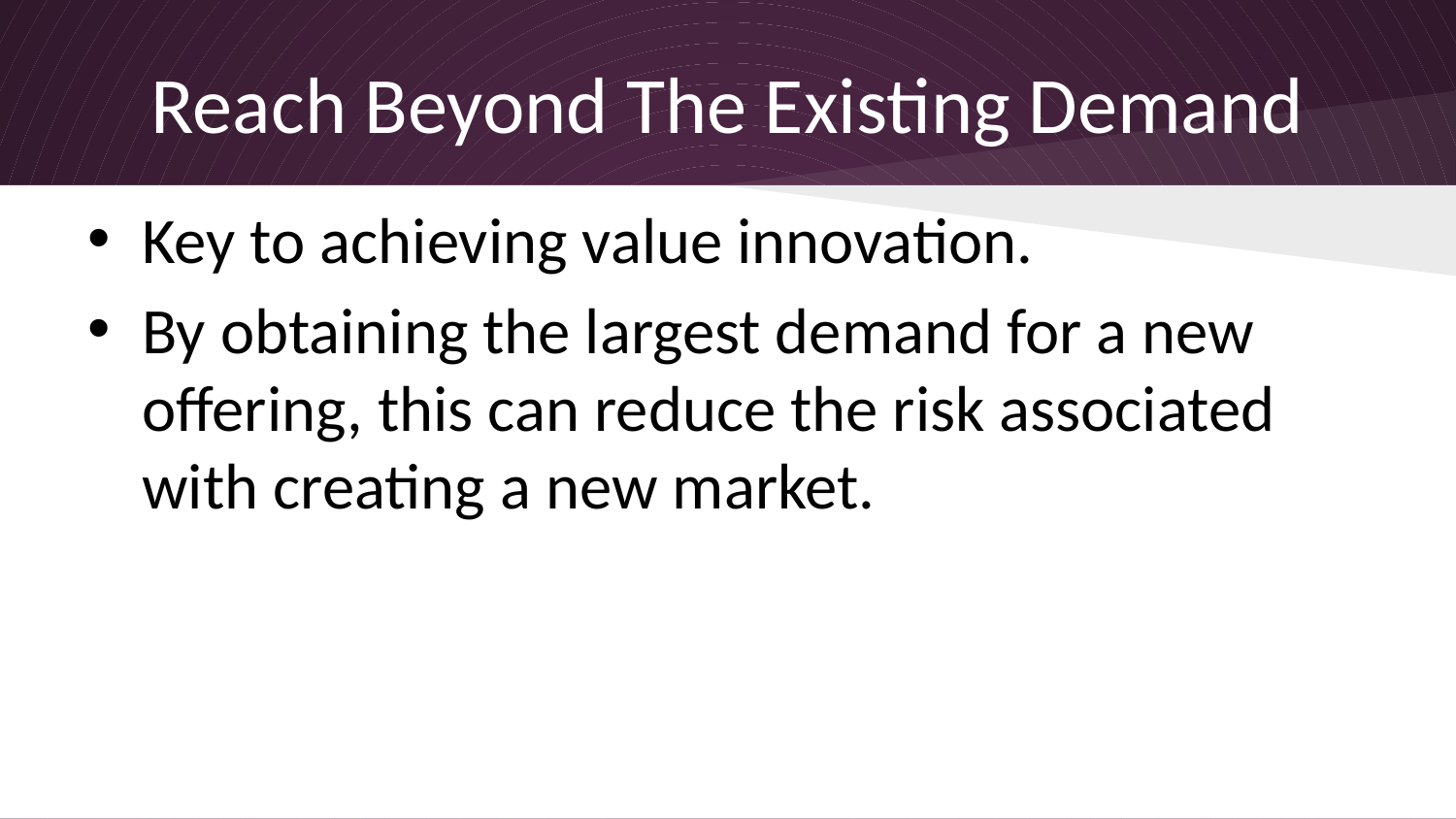

# Reach Beyond The Existing Demand
Key to achieving value innovation.
By obtaining the largest demand for a new offering, this can reduce the risk associated with creating a new market.